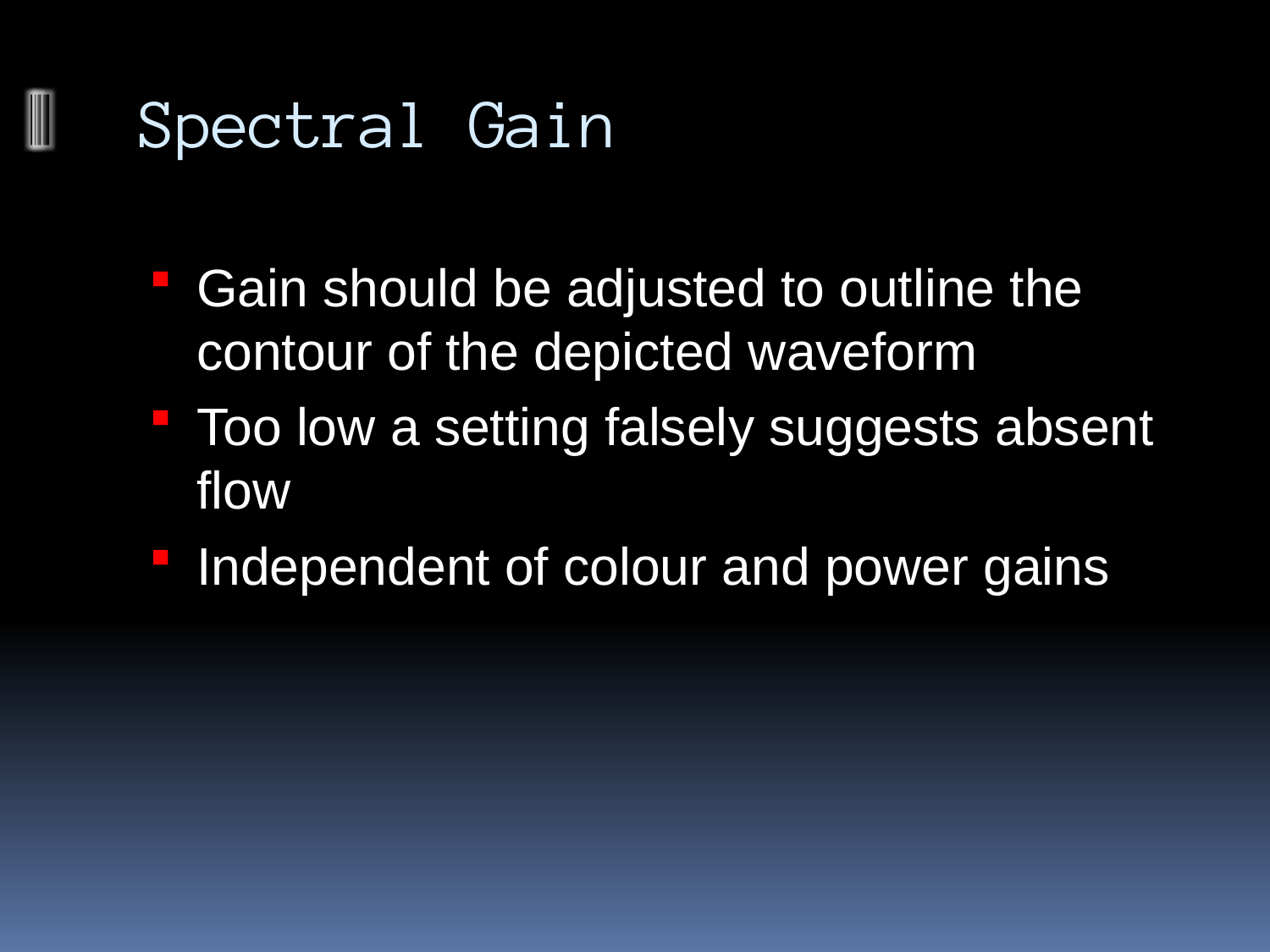

# Spectral Gain
Gain should be adjusted to outline the contour of the depicted waveform
Too low a setting falsely suggests absent flow
Independent of colour and power gains